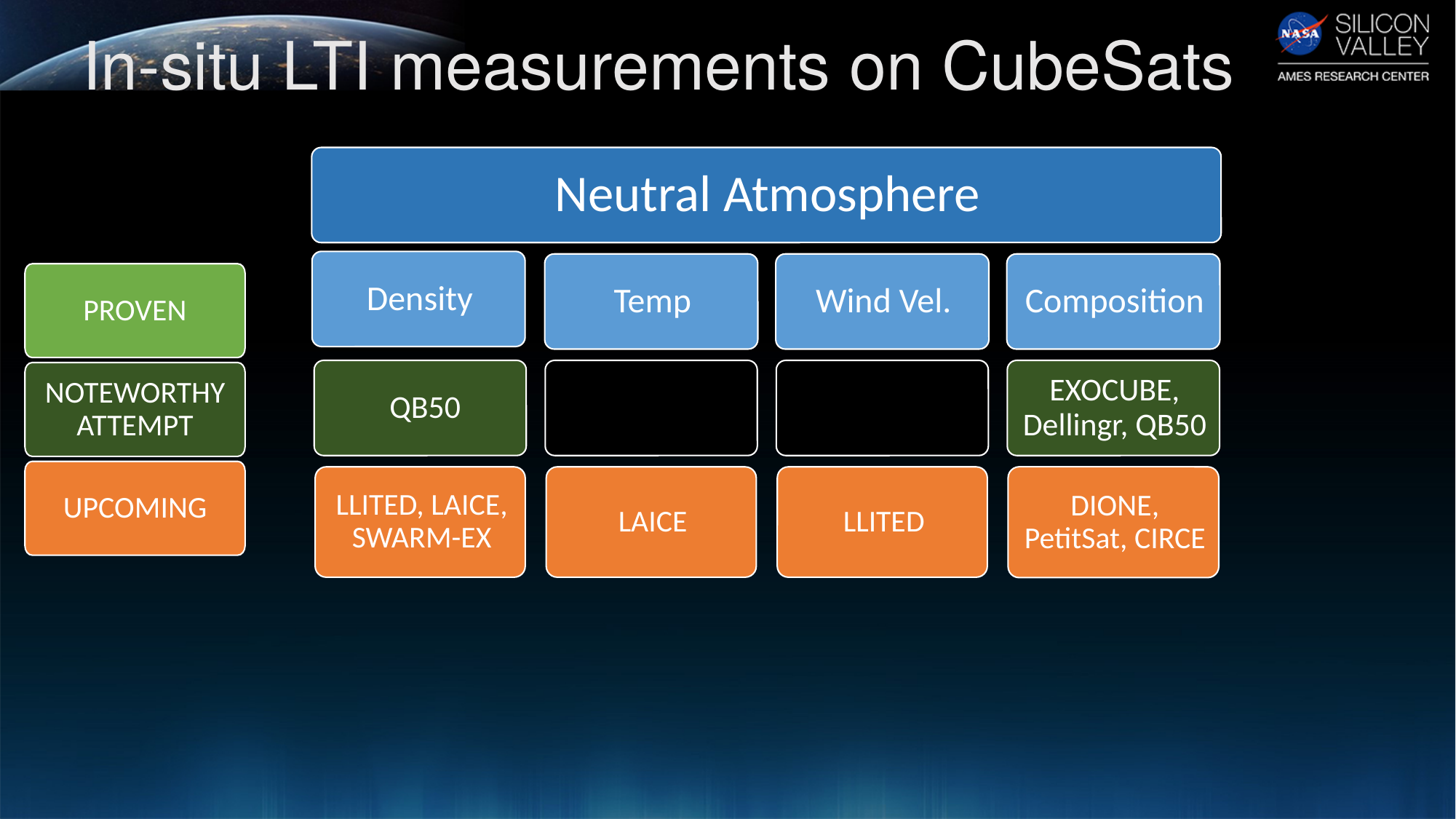

# In-situ LTI measurements on CubeSats
Neutral Atmosphere
Density
 QB50
LLITED, LAICE, SWARM-EX
Temp

LAICE
Wind Vel.

LLITED
Composition
EXOCUBE, Dellingr, QB50
DIONE, PetitSat, CIRCE
PROVEN
NOTEWORTHY ATTEMPT
UPCOMING